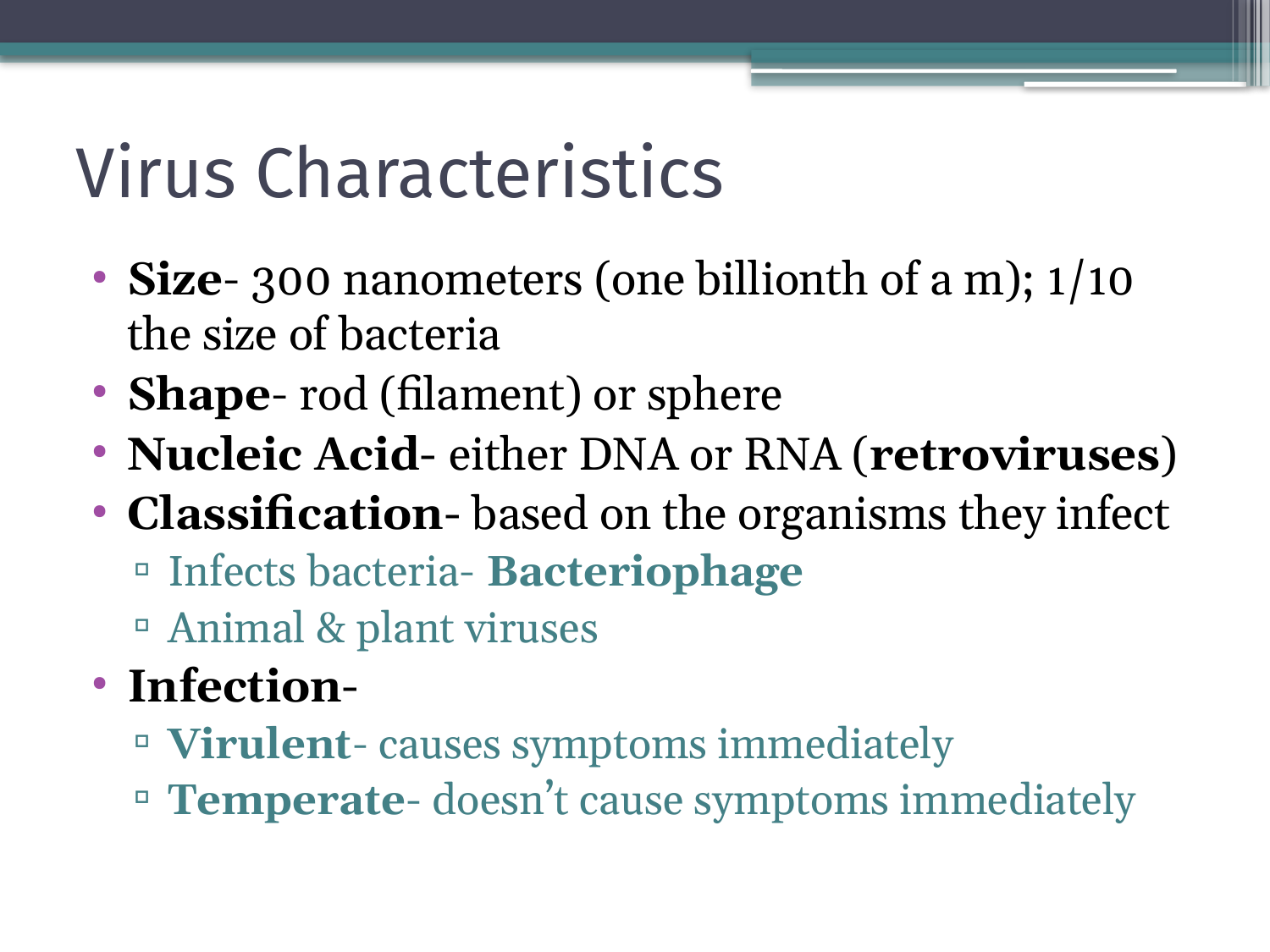

# Virus Characteristics
Size- 300 nanometers (one billionth of a m); 1/10 the size of bacteria
Shape- rod (filament) or sphere
Nucleic Acid- either DNA or RNA (retroviruses)
Classification- based on the organisms they infect
Infects bacteria- Bacteriophage
Animal & plant viruses
Infection-
Virulent- causes symptoms immediately
Temperate- doesn’t cause symptoms immediately